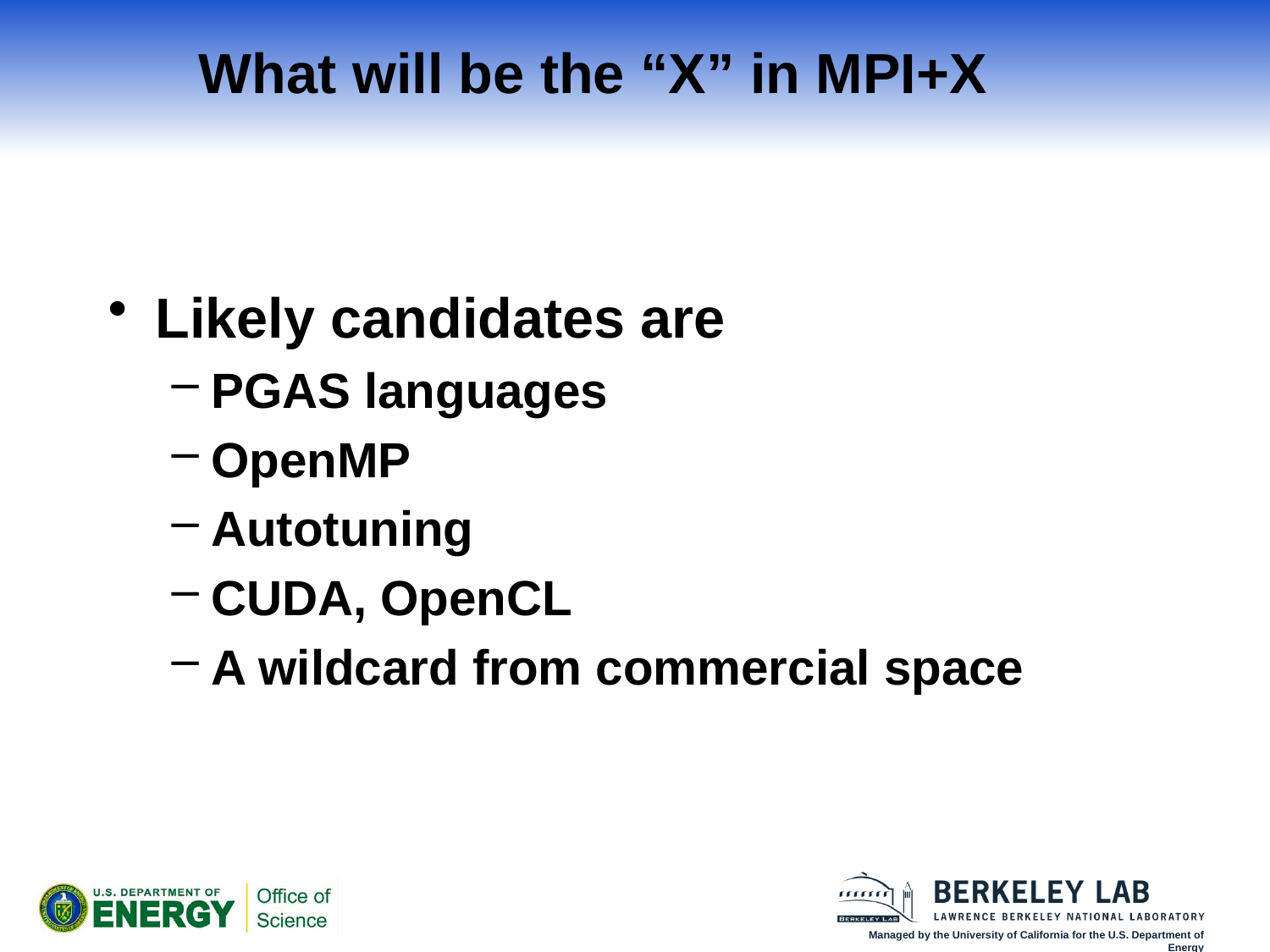

# What will be the “X” in MPI+X
Likely candidates are
PGAS languages
OpenMP
Autotuning
CUDA, OpenCL
A wildcard from commercial space